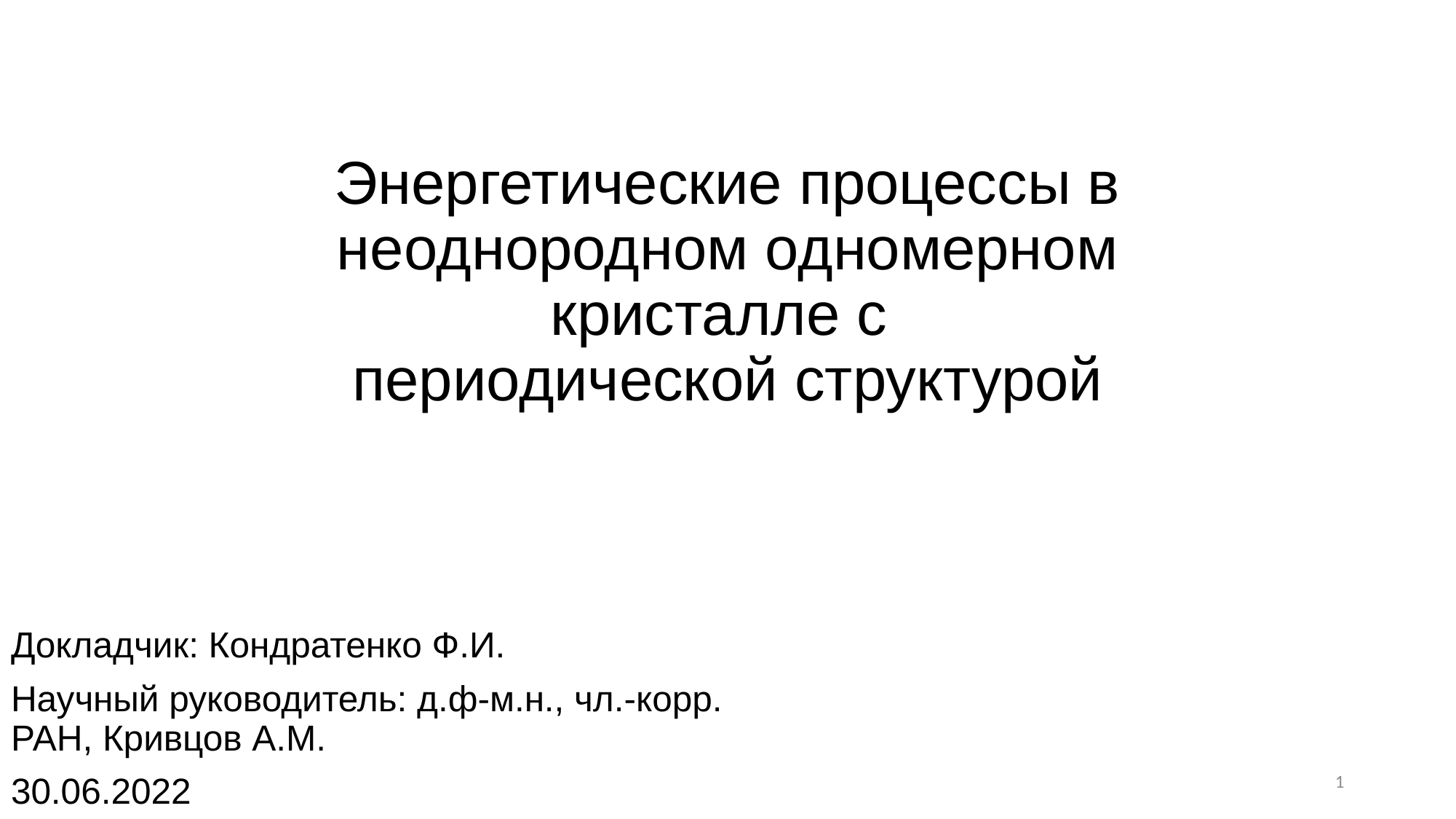

# Энергетические процессы в неоднородном одномерном кристалле с периодической структурой
Докладчик: Кондратенко Ф.И.
Научный руководитель: д.ф-м.н., чл.-корр. РАН, Кривцов А.М.
30.06.2022
1